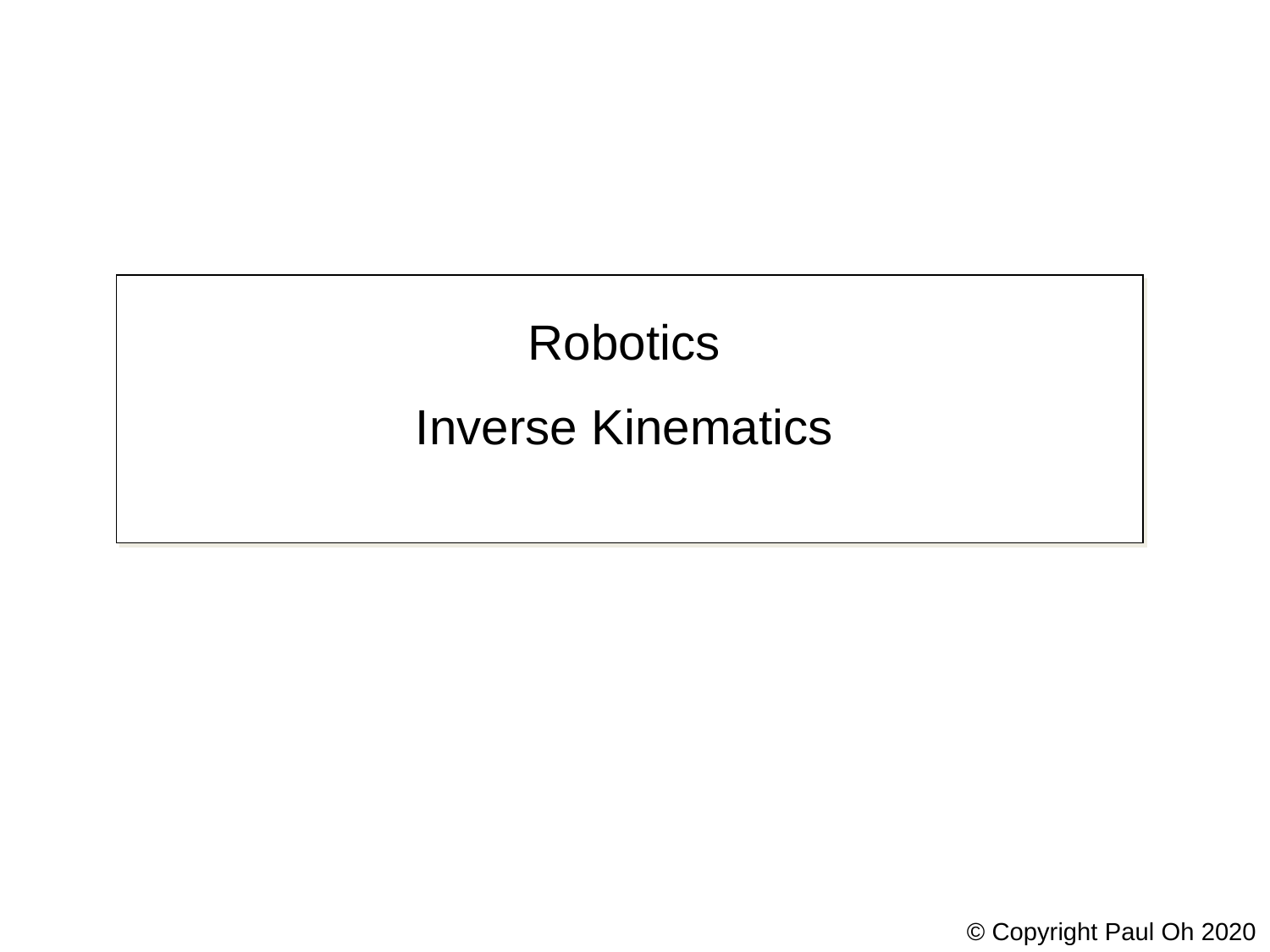

Robotics
Inverse Kinematics
© Copyright Paul Oh 2020